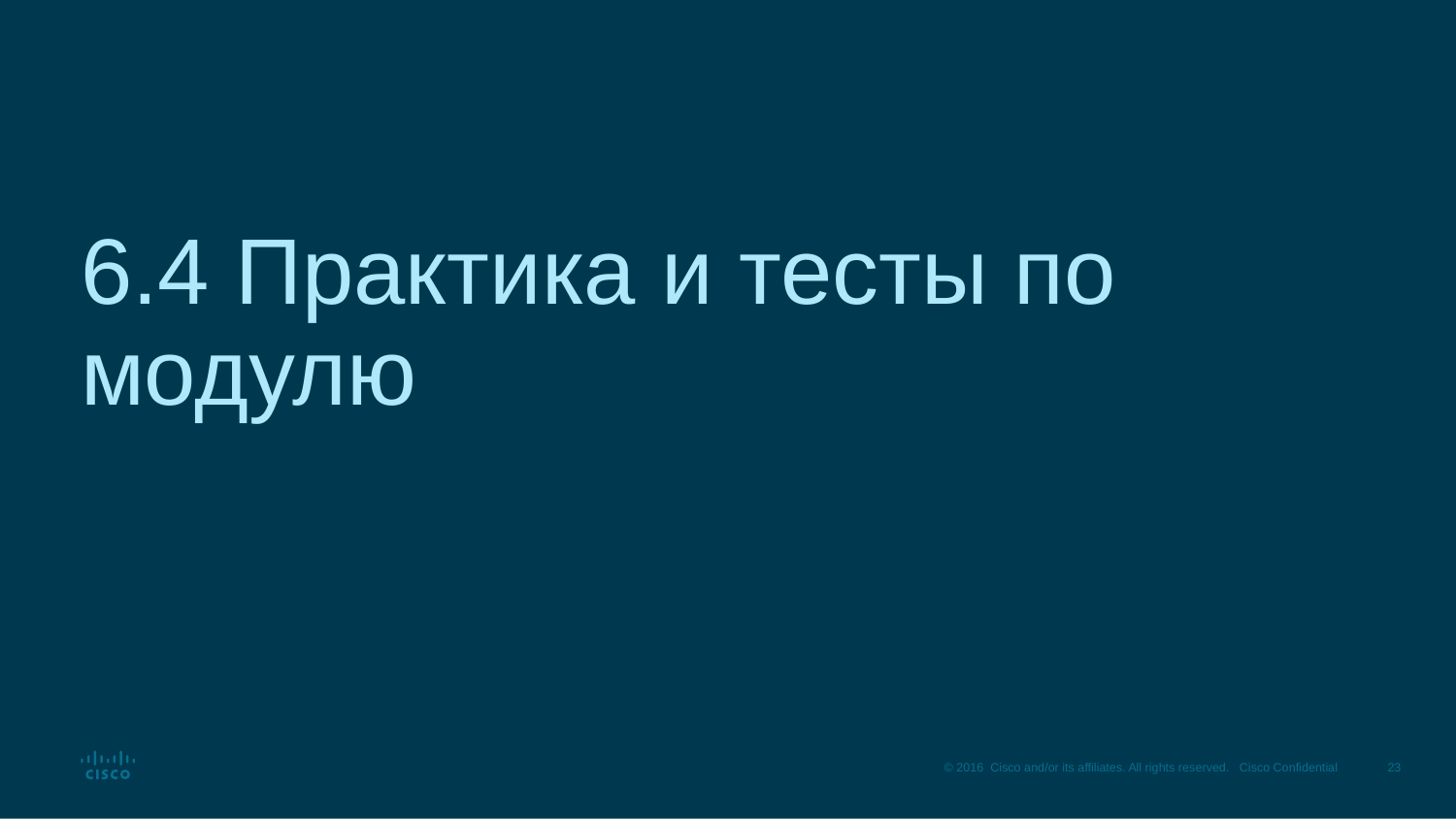

# 6.4 Практика и тесты по модулю